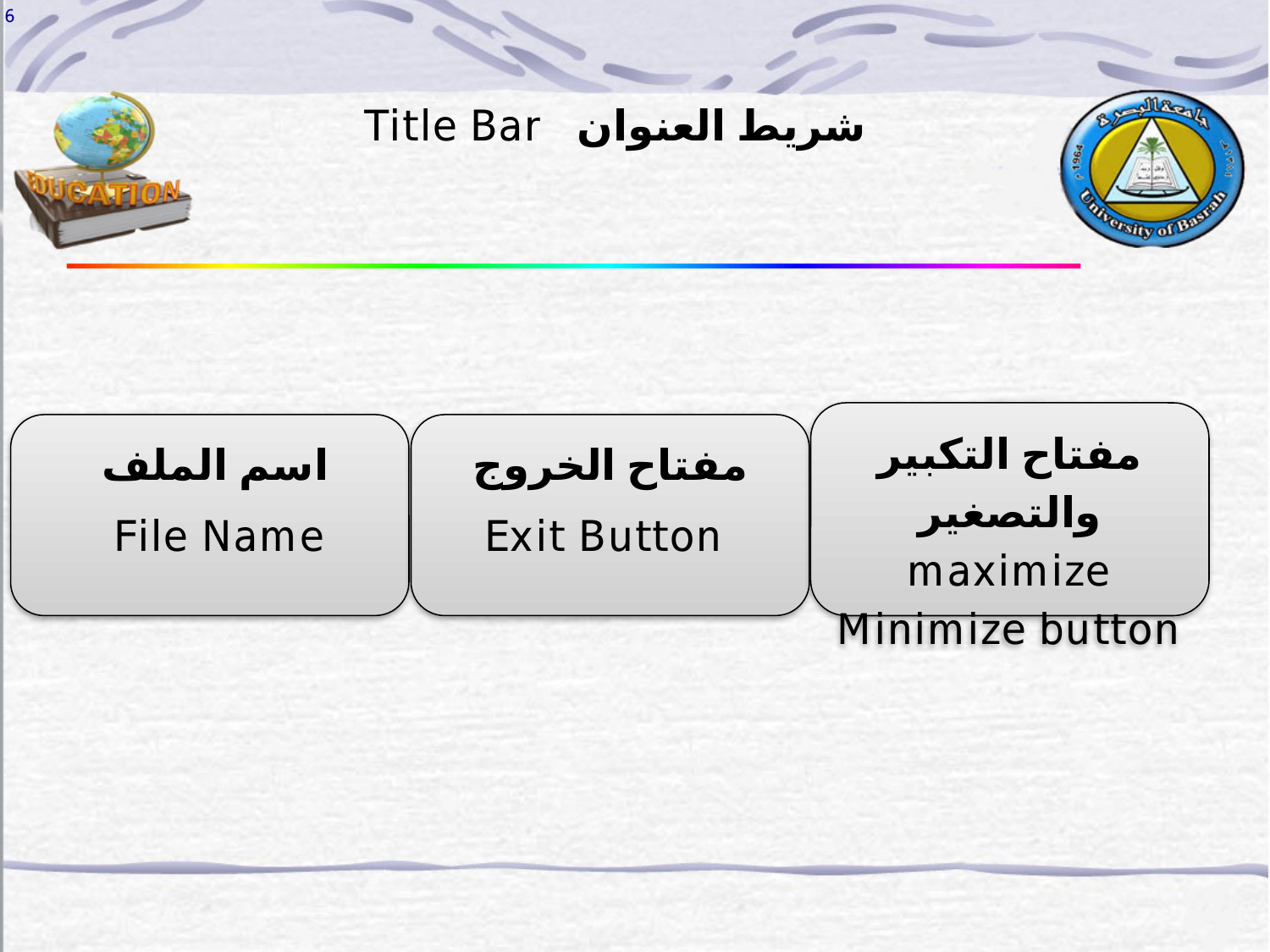

6
شريط العنوان   Title Bar
مفتاح التكبير والتصغير maximize Minimize button
اسم الملف
File Name
مفتاح الخروج
 Exit Button